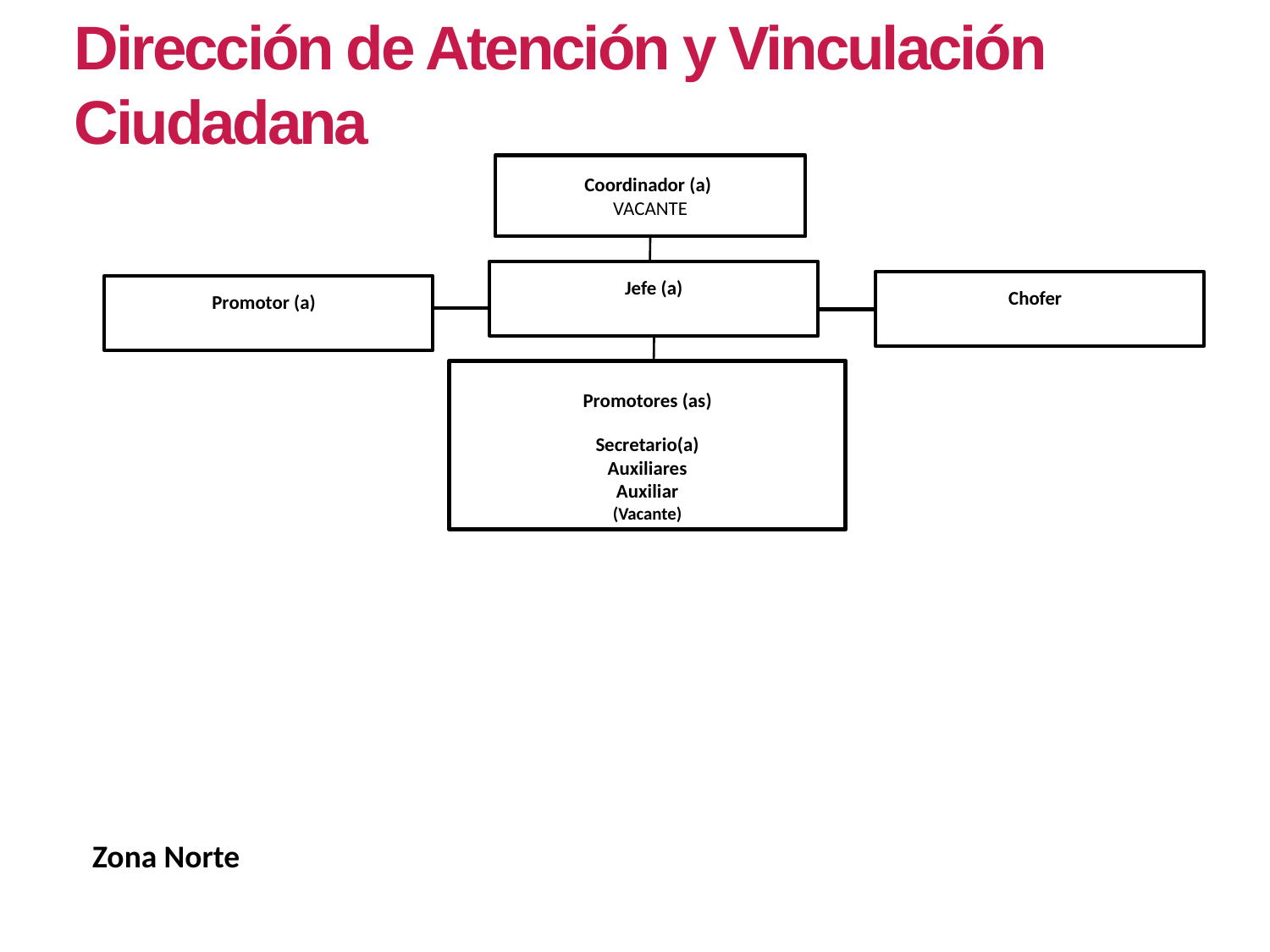

Dirección de Atención y Vinculación Ciudadana
Coordinador (a)
VACANTE
Jefe (a)

Chofer

Promotor (a)

Promotores (as)

Secretario(a)
Auxiliares
Auxiliar
 (Vacante)
Zona Norte